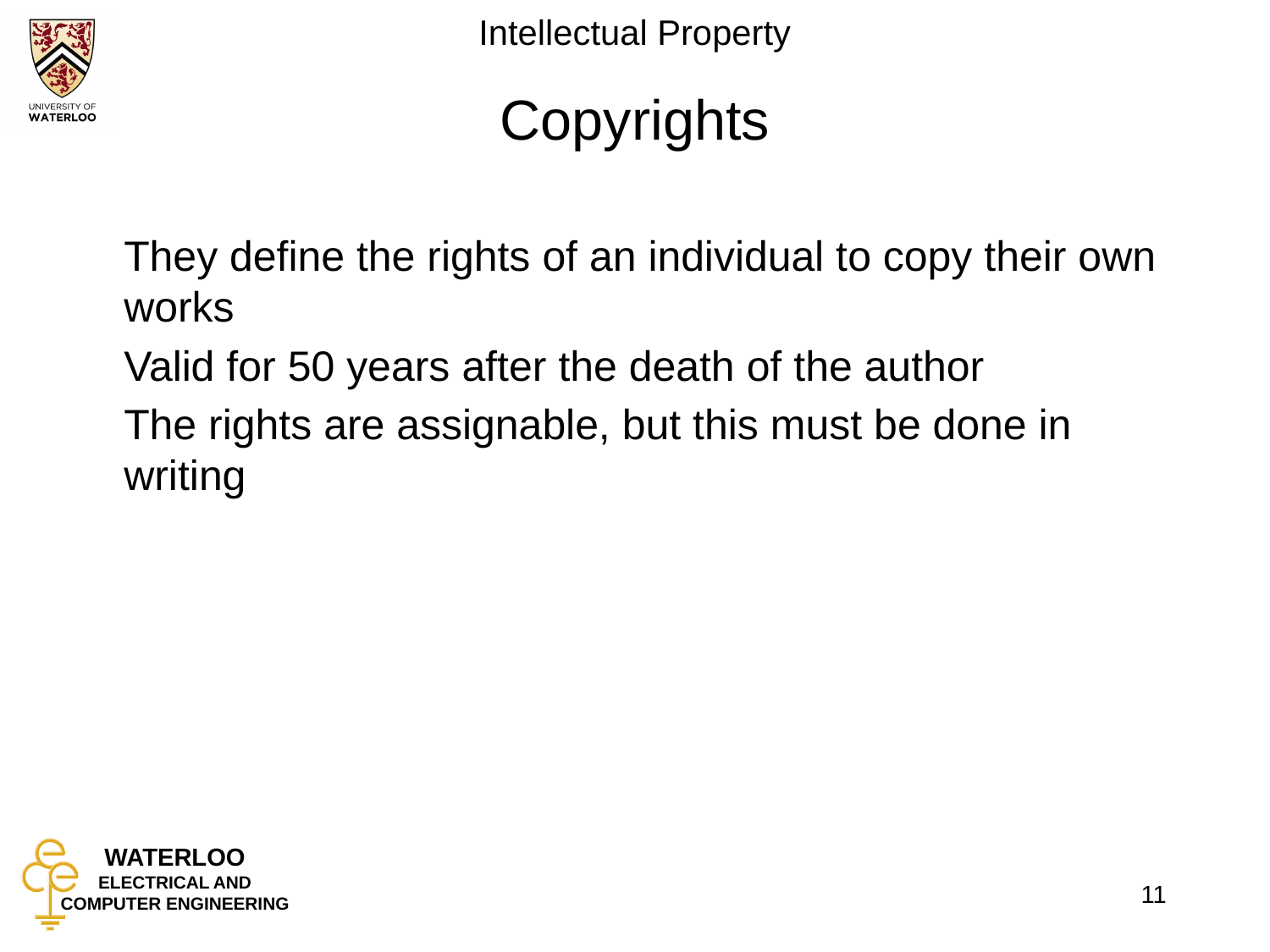

# Copyrights
	They define the rights of an individual to copy their own works
	Valid for 50 years after the death of the author
	The rights are assignable, but this must be done in writing